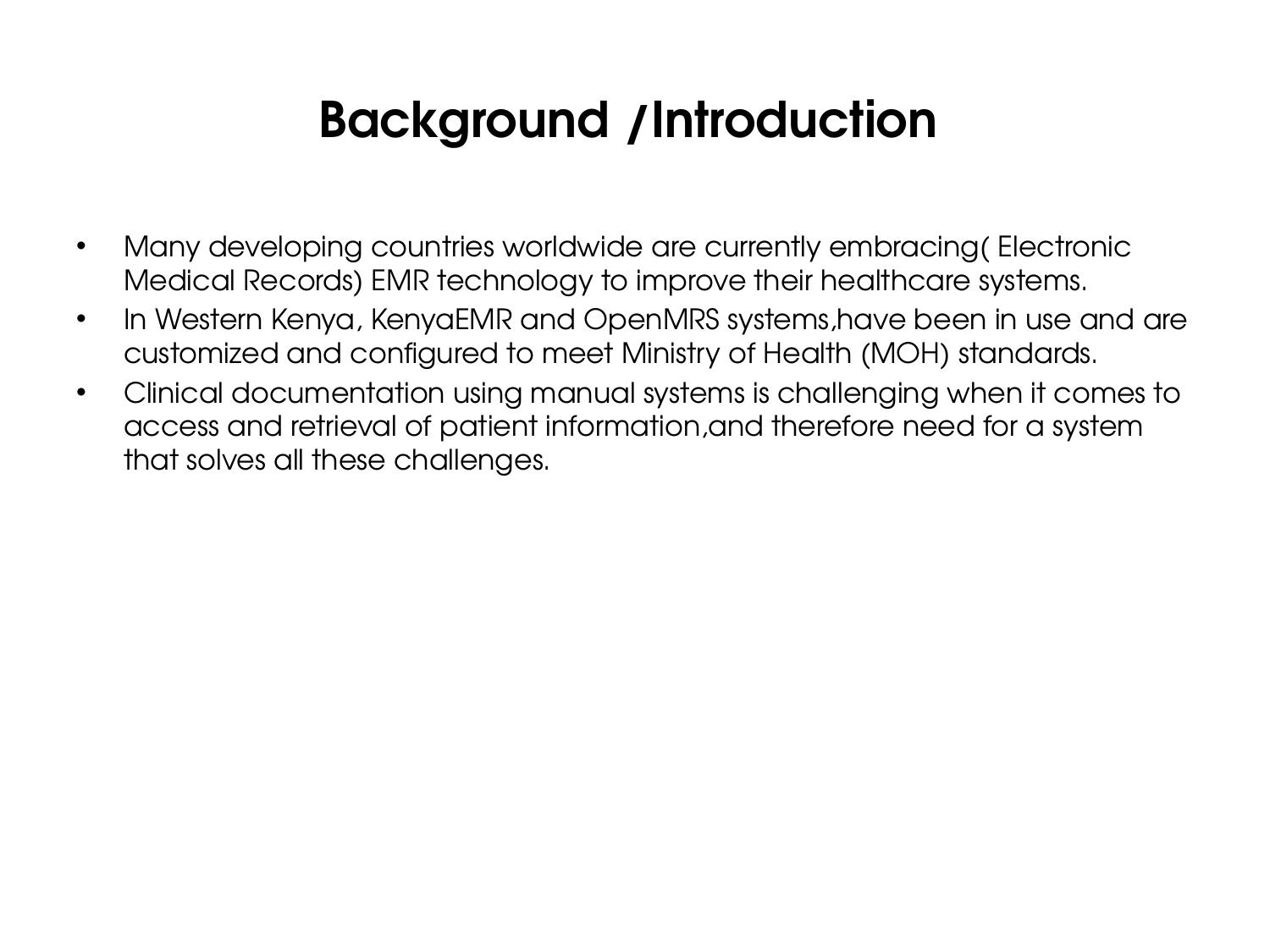

# Background /Introduction
Many developing countries worldwide are currently embracing( Electronic Medical Records) EMR technology to improve their healthcare systems.
In Western Kenya, KenyaEMR and OpenMRS systems,have been in use and are customized and configured to meet Ministry of Health (MOH) standards.
Clinical documentation using manual systems is challenging when it comes to access and retrieval of patient information,and therefore need for a system that solves all these challenges.